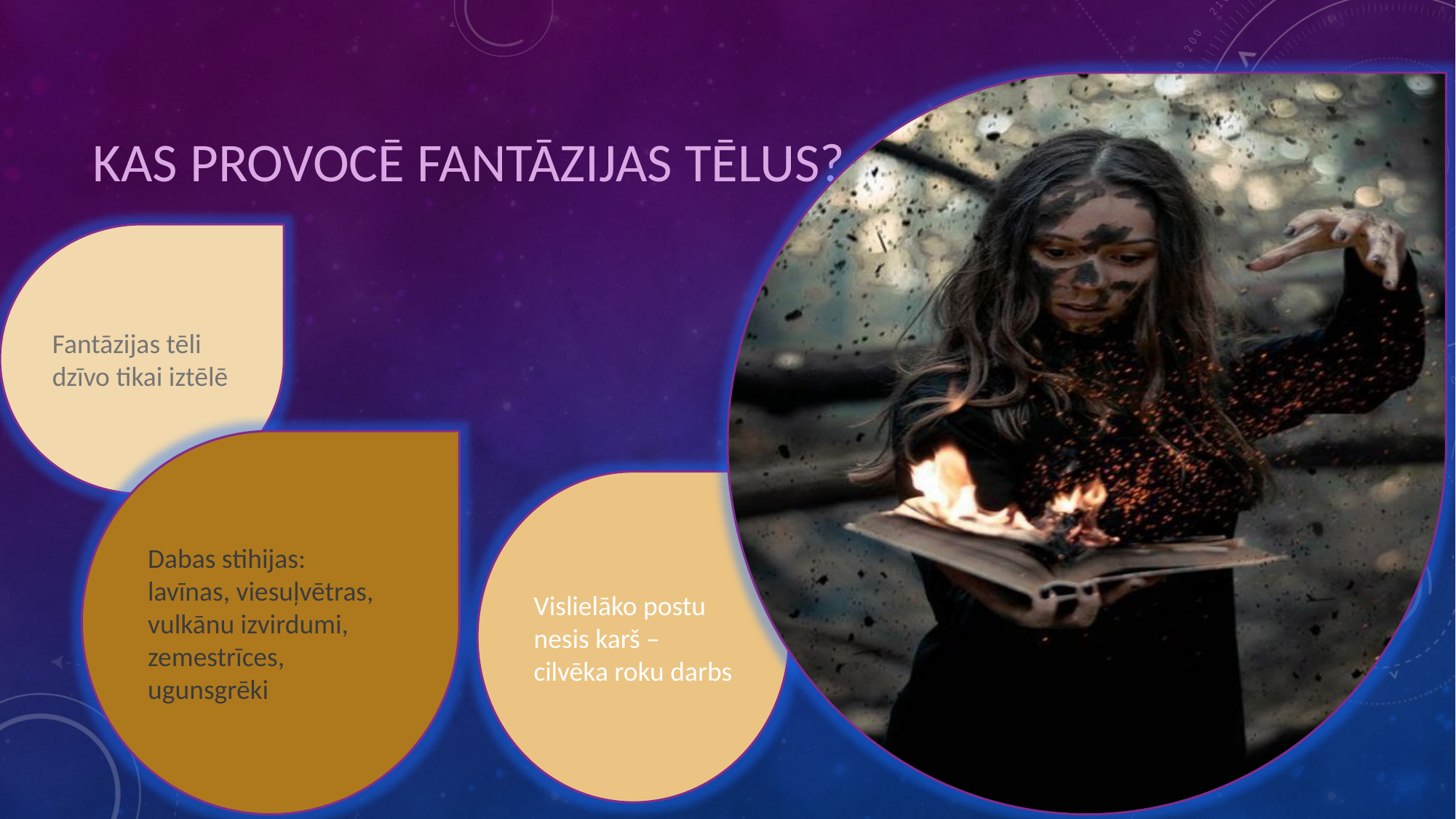

# Kas provocē fantāzijas tēlus?

Fantāzijas tēli dzīvo tikai iztēlē
Dabas stihijas: lavīnas, viesuļvētras, vulkānu izvirdumi, zemestrīces, ugunsgrēki
Vislielāko postu nesis karš – cilvēka roku darbs